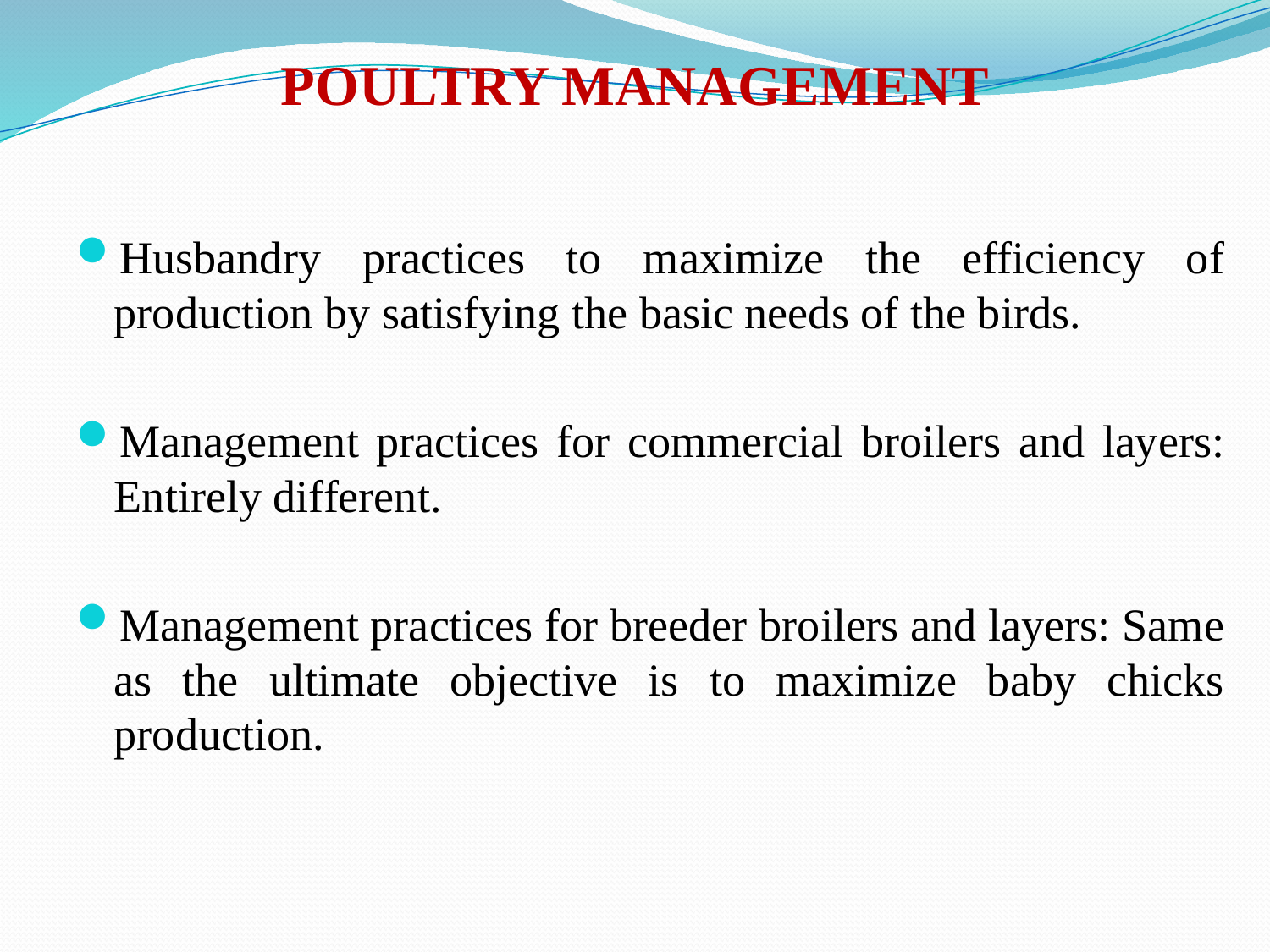

# POULTRY MANAGEMENT
Husbandry practices to maximize the efficiency of production by satisfying the basic needs of the birds.

Management practices for commercial broilers and layers: Entirely different.

Management practices for breeder broilers and layers: Same as the ultimate objective is to maximize baby chicks production.